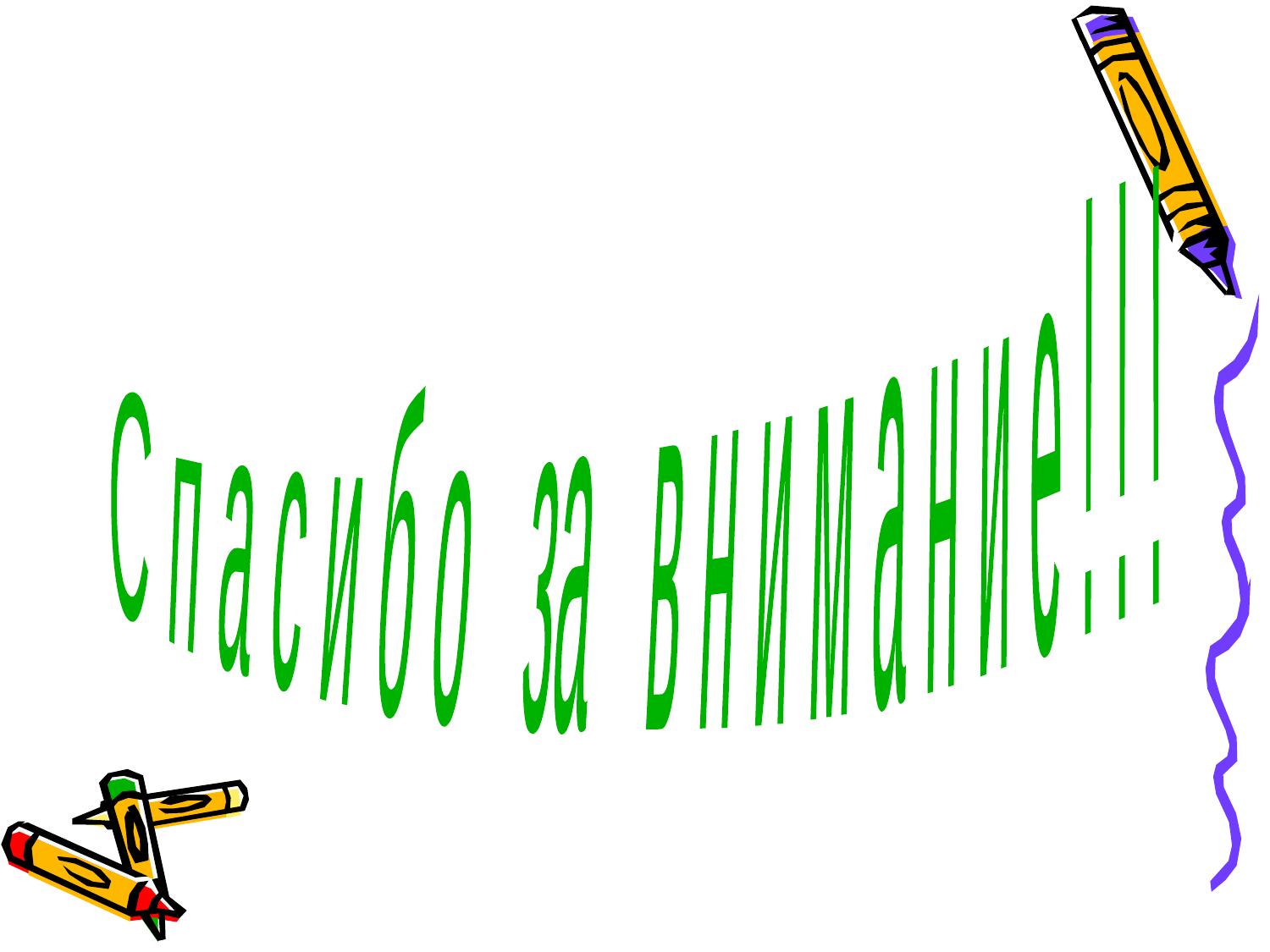

С п а с и б о   за   в н и м а н и е ! ! !